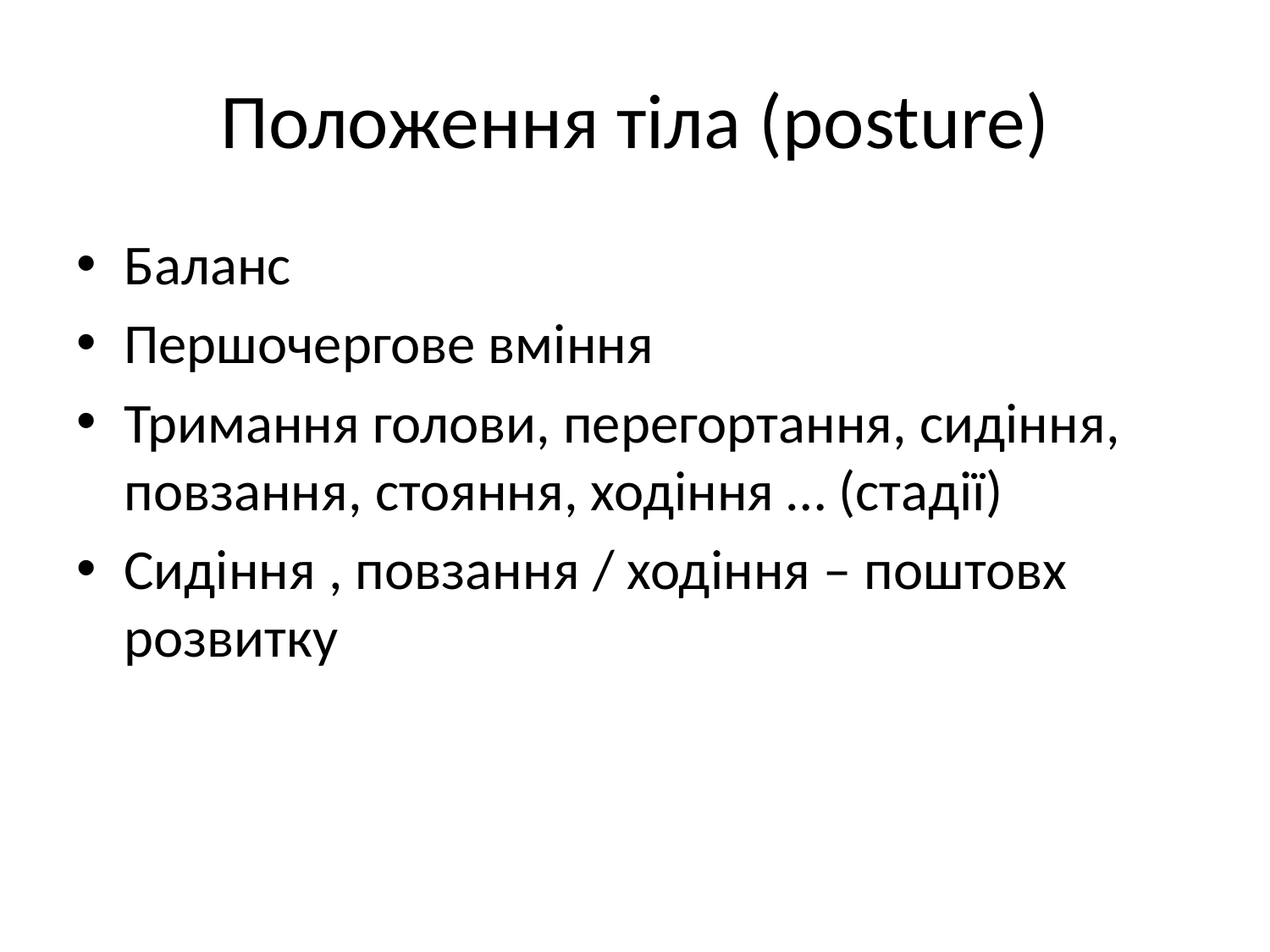

# Положення тіла (posture)
Баланс
Першочергове вміння
Тримання голови, перегортання, сидіння, повзання, стояння, ходіння … (стадії)
Сидіння , повзання / ходіння – поштовх розвитку